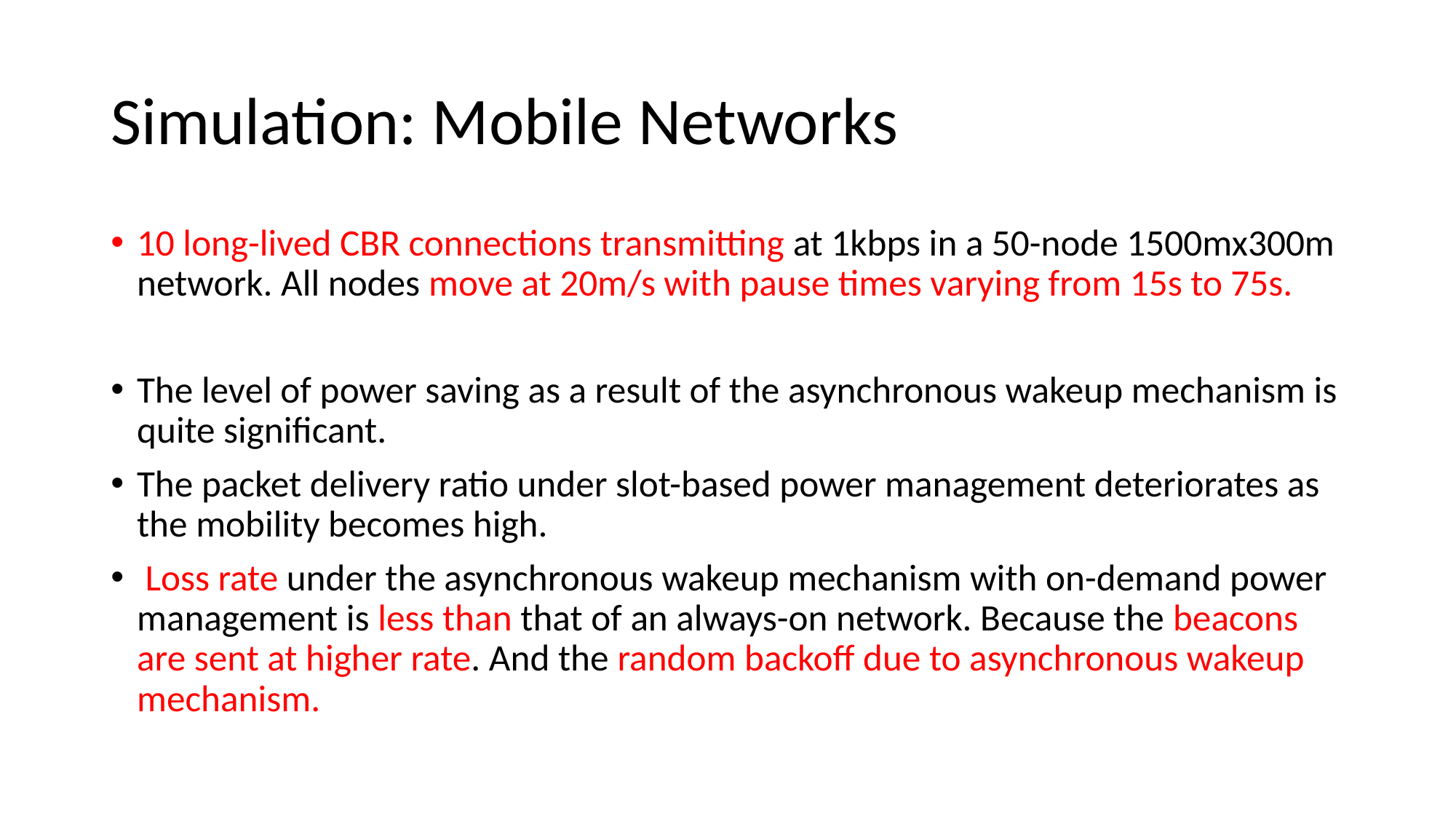

# Simulation: Mobile Networks
10 long-lived CBR connections transmitting at 1kbps in a 50-node 1500mx300m network. All nodes move at 20m/s with pause times varying from 15s to 75s.

The level of power saving as a result of the asynchronous wakeup mechanism is quite significant.
The packet delivery ratio under slot-based power management deteriorates as the mobility becomes high.
 Loss rate under the asynchronous wakeup mechanism with on-demand power management is less than that of an always-on network. Because the beacons are sent at higher rate. And the random backoff due to asynchronous wakeup mechanism.